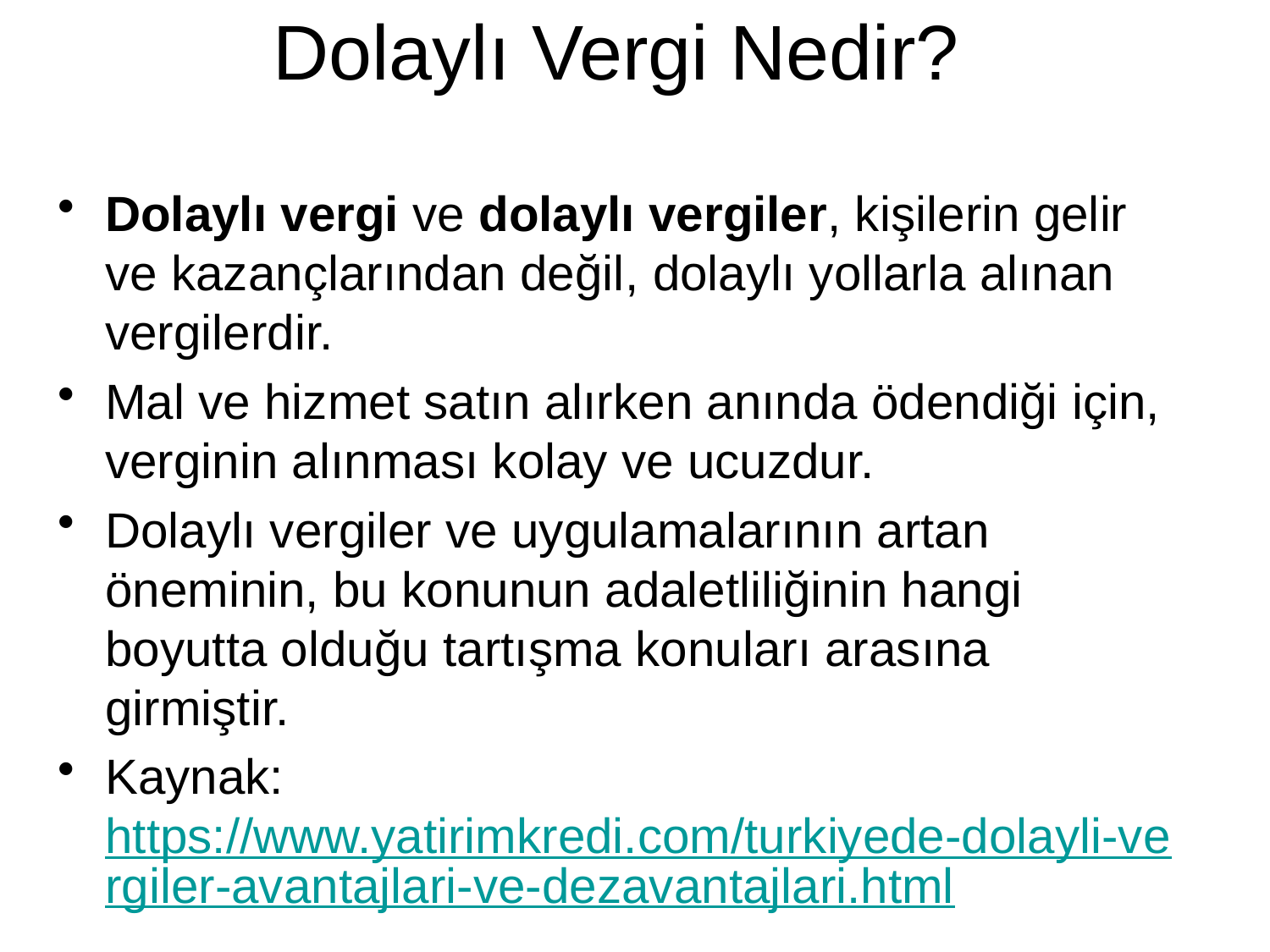

# Dolaylı Vergi Nedir?
Dolaylı vergi ve dolaylı vergiler, kişilerin gelir ve kazançlarından değil, dolaylı yollarla alınan vergilerdir.
Mal ve hizmet satın alırken anında ödendiği için, verginin alınması kolay ve ucuzdur.
Dolaylı vergiler ve uygulamalarının artan öneminin, bu konunun adaletliliğinin hangi boyutta olduğu tartışma konuları arasına girmiştir.
Kaynak:https://www.yatirimkredi.com/turkiyede-dolayli-vergiler-avantajlari-ve-dezavantajlari.html